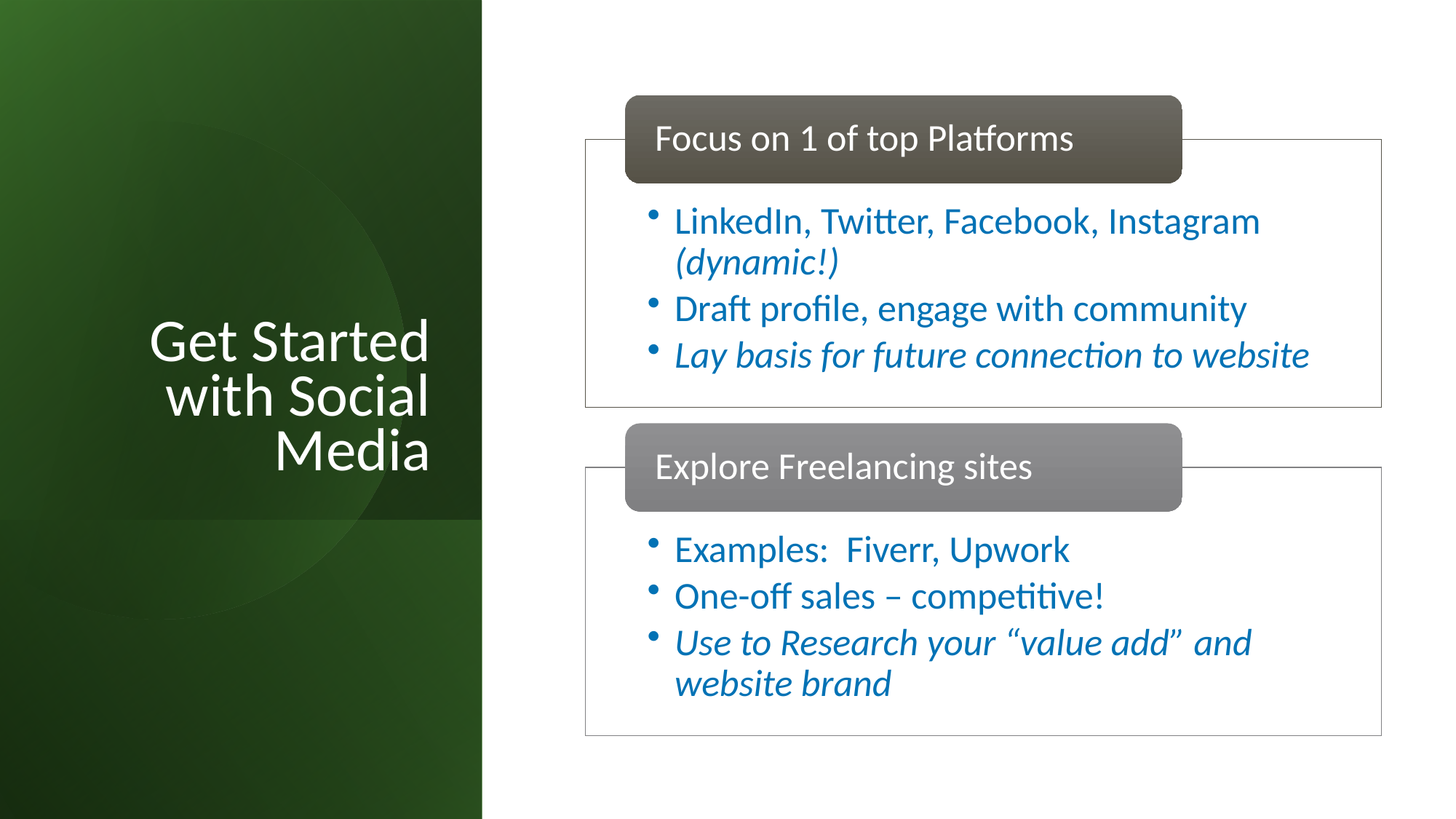

LinkedIn, Twitter, Facebook, Instagram (dynamic!)
Draft profile, engage with community
Lay basis for future connection to website
Focus on 1 of top Platforms
Examples:  Fiverr, Upwork
One-off sales – competitive!
Use to Research your “value add” and website brand
Explore Freelancing sites

# Get Started with Social Media